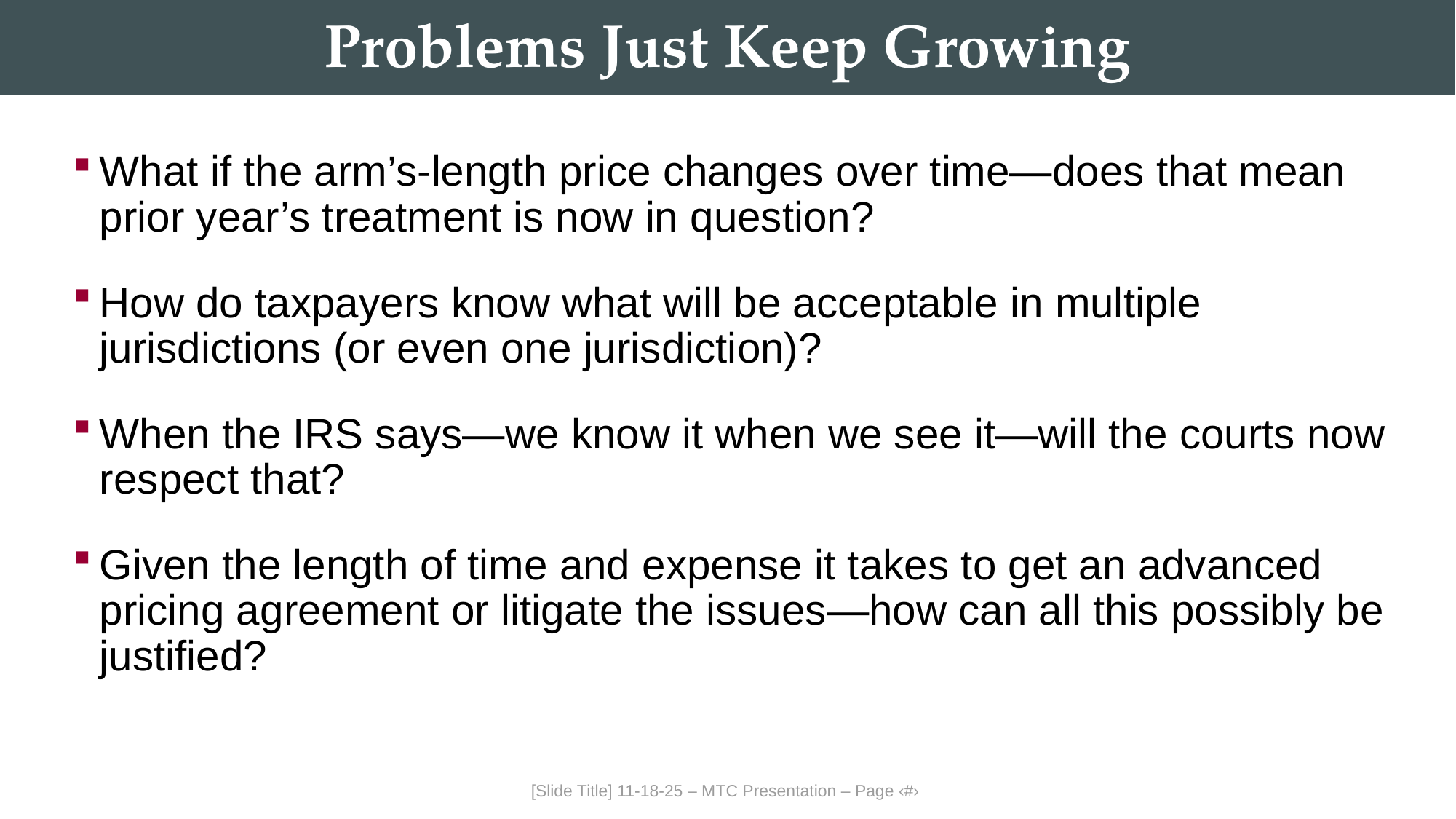

# Problems Just Keep Growing
What if the arm’s-length price changes over time—does that mean prior year’s treatment is now in question?
How do taxpayers know what will be acceptable in multiple jurisdictions (or even one jurisdiction)?
When the IRS says—we know it when we see it—will the courts now respect that?
Given the length of time and expense it takes to get an advanced pricing agreement or litigate the issues—how can all this possibly be justified?

[Slide Title] 11-18-25 – MTC Presentation – Page ‹#›